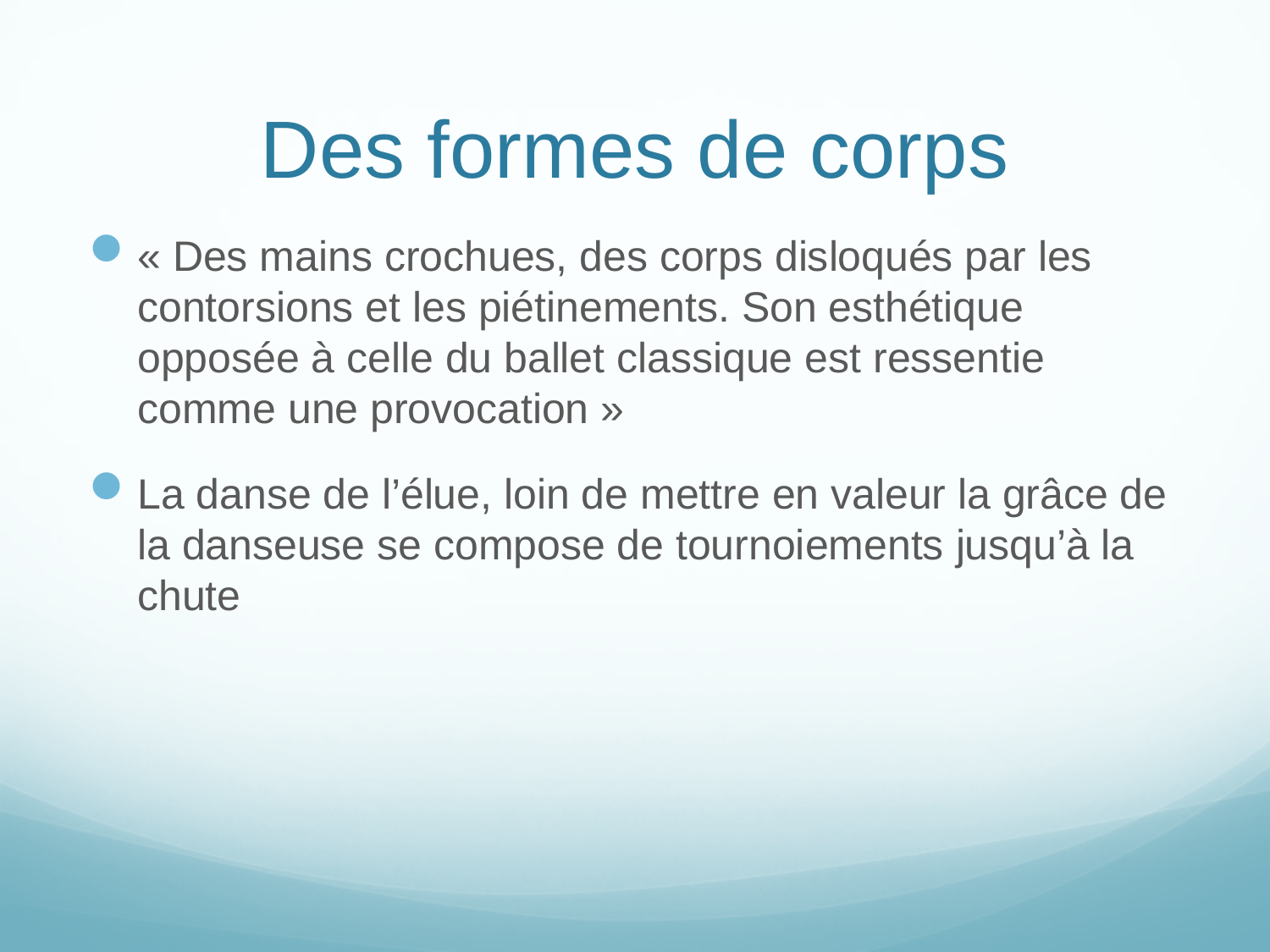

# Des formes de corps
« Des mains crochues, des corps disloqués par les contorsions et les piétinements. Son esthétique opposée à celle du ballet classique est ressentie comme une provocation »
La danse de l’élue, loin de mettre en valeur la grâce de la danseuse se compose de tournoiements jusqu’à la chute